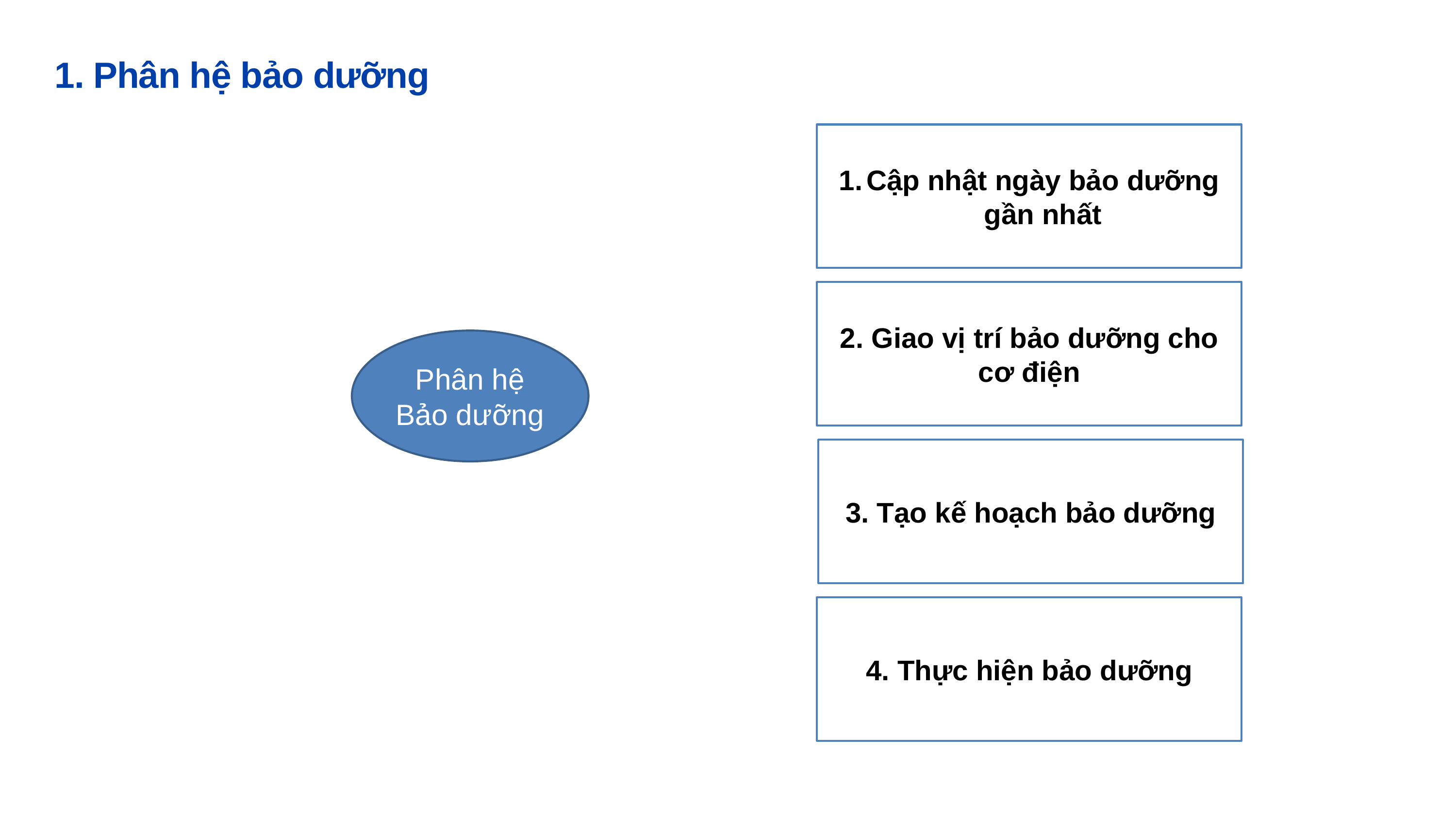

1. Phân hệ bảo dưỡng
Cập nhật ngày bảo dưỡng gần nhất
2. Giao vị trí bảo dưỡng cho cơ điện
Phân hệ Bảo dưỡng
3. Tạo kế hoạch bảo dưỡng
4. Thực hiện bảo dưỡng